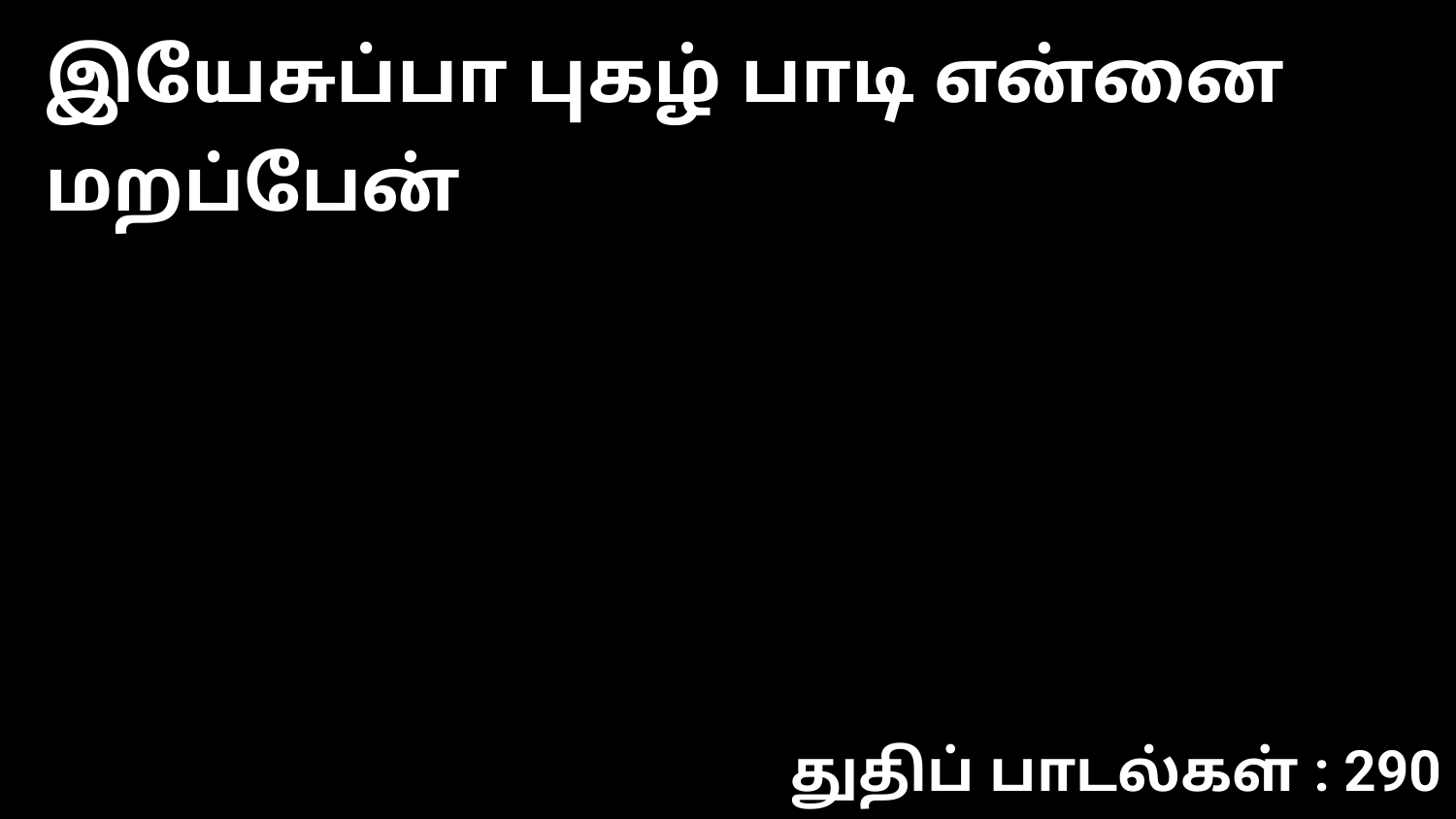

இயேசுப்பா புகழ் பாடி என்னை மறப்பேன்
துதிப் பாடல்கள் : 290